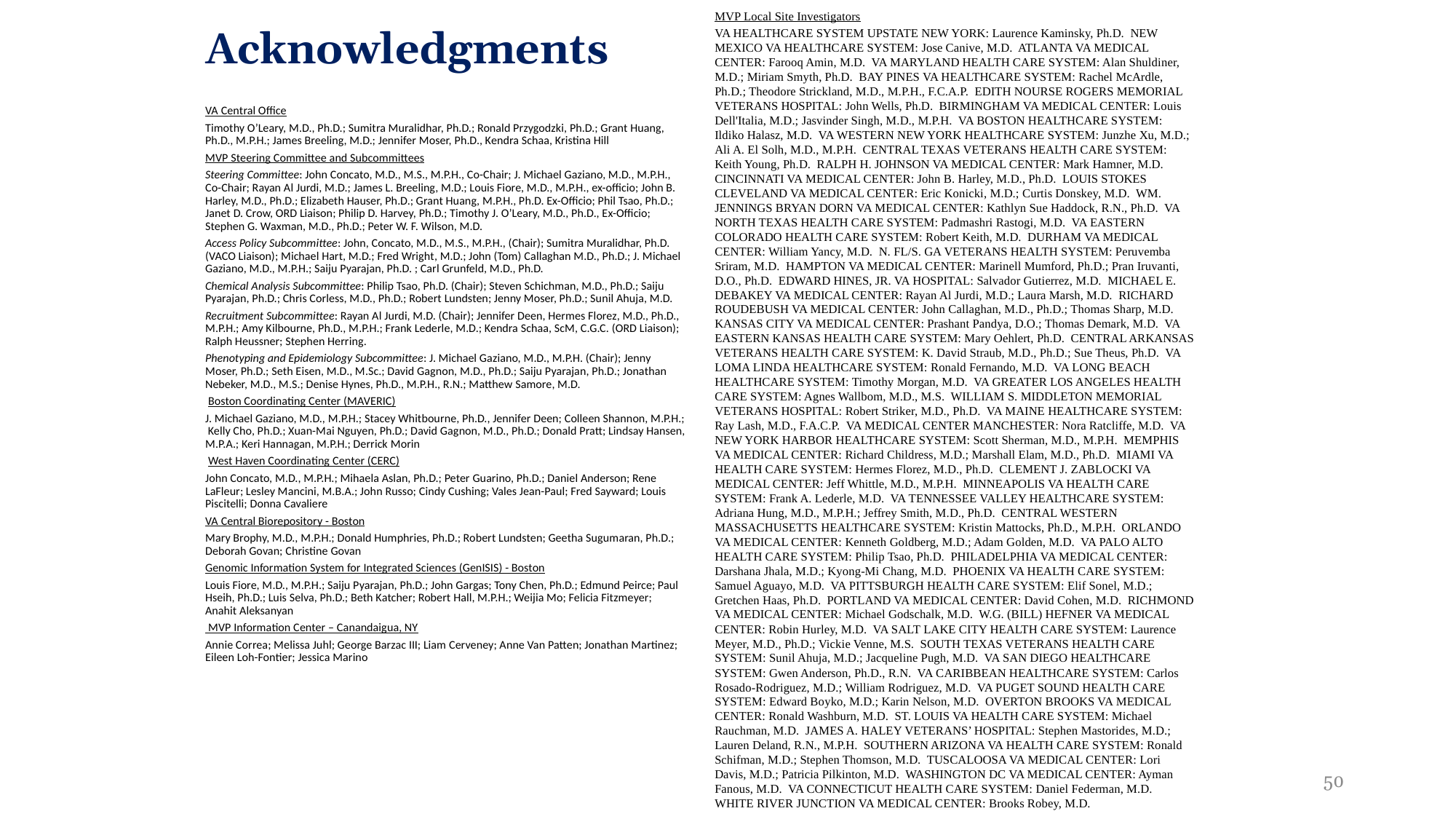

Acknowledgments
MVP Local Site Investigators
VA HEALTHCARE SYSTEM UPSTATE NEW YORK: Laurence Kaminsky, Ph.D.  NEW MEXICO VA HEALTHCARE SYSTEM: Jose Canive, M.D.  ATLANTA VA MEDICAL CENTER: Farooq Amin, M.D.  VA MARYLAND HEALTH CARE SYSTEM: Alan Shuldiner, M.D.; Miriam Smyth, Ph.D.  BAY PINES VA HEALTHCARE SYSTEM: Rachel McArdle, Ph.D.; Theodore Strickland, M.D., M.P.H., F.C.A.P.  EDITH NOURSE ROGERS MEMORIAL VETERANS HOSPITAL: John Wells, Ph.D.  BIRMINGHAM VA MEDICAL CENTER: Louis Dell'Italia, M.D.; Jasvinder Singh, M.D., M.P.H.  VA BOSTON HEALTHCARE SYSTEM: Ildiko Halasz, M.D.  VA WESTERN NEW YORK HEALTHCARE SYSTEM: Junzhe Xu, M.D.; Ali A. El Solh, M.D., M.P.H.  CENTRAL TEXAS VETERANS HEALTH CARE SYSTEM: Keith Young, Ph.D.  RALPH H. JOHNSON VA MEDICAL CENTER: Mark Hamner, M.D.  CINCINNATI VA MEDICAL CENTER: John B. Harley, M.D., Ph.D.  LOUIS STOKES CLEVELAND VA MEDICAL CENTER: Eric Konicki, M.D.; Curtis Donskey, M.D.  WM. JENNINGS BRYAN DORN VA MEDICAL CENTER: Kathlyn Sue Haddock, R.N., Ph.D.  VA NORTH TEXAS HEALTH CARE SYSTEM: Padmashri Rastogi, M.D.  VA EASTERN COLORADO HEALTH CARE SYSTEM: Robert Keith, M.D.  DURHAM VA MEDICAL CENTER: William Yancy, M.D.  N. FL/S. GA VETERANS HEALTH SYSTEM: Peruvemba Sriram, M.D.  HAMPTON VA MEDICAL CENTER: Marinell Mumford, Ph.D.; Pran Iruvanti, D.O., Ph.D.  EDWARD HINES, JR. VA HOSPITAL: Salvador Gutierrez, M.D.  MICHAEL E. DEBAKEY VA MEDICAL CENTER: Rayan Al Jurdi, M.D.; Laura Marsh, M.D.  RICHARD ROUDEBUSH VA MEDICAL CENTER: John Callaghan, M.D., Ph.D.; Thomas Sharp, M.D.  KANSAS CITY VA MEDICAL CENTER: Prashant Pandya, D.O.; Thomas Demark, M.D.  VA EASTERN KANSAS HEALTH CARE SYSTEM: Mary Oehlert, Ph.D.  CENTRAL ARKANSAS VETERANS HEALTH CARE SYSTEM: K. David Straub, M.D., Ph.D.; Sue Theus, Ph.D.  VA LOMA LINDA HEALTHCARE SYSTEM: Ronald Fernando, M.D.  VA LONG BEACH HEALTHCARE SYSTEM: Timothy Morgan, M.D.  VA GREATER LOS ANGELES HEALTH CARE SYSTEM: Agnes Wallbom, M.D., M.S.  WILLIAM S. MIDDLETON MEMORIAL VETERANS HOSPITAL: Robert Striker, M.D., Ph.D.  VA MAINE HEALTHCARE SYSTEM: Ray Lash, M.D., F.A.C.P.  VA MEDICAL CENTER MANCHESTER: Nora Ratcliffe, M.D.  VA NEW YORK HARBOR HEALTHCARE SYSTEM: Scott Sherman, M.D., M.P.H.  MEMPHIS VA MEDICAL CENTER: Richard Childress, M.D.; Marshall Elam, M.D., Ph.D.  MIAMI VA HEALTH CARE SYSTEM: Hermes Florez, M.D., Ph.D.  CLEMENT J. ZABLOCKI VA MEDICAL CENTER: Jeff Whittle, M.D., M.P.H.  MINNEAPOLIS VA HEALTH CARE SYSTEM: Frank A. Lederle, M.D.  VA TENNESSEE VALLEY HEALTHCARE SYSTEM: Adriana Hung, M.D., M.P.H.; Jeffrey Smith, M.D., Ph.D.  CENTRAL WESTERN MASSACHUSETTS HEALTHCARE SYSTEM: Kristin Mattocks, Ph.D., M.P.H.  ORLANDO VA MEDICAL CENTER: Kenneth Goldberg, M.D.; Adam Golden, M.D.  VA PALO ALTO HEALTH CARE SYSTEM: Philip Tsao, Ph.D.  PHILADELPHIA VA MEDICAL CENTER: Darshana Jhala, M.D.; Kyong-Mi Chang, M.D.  PHOENIX VA HEALTH CARE SYSTEM: Samuel Aguayo, M.D.  VA PITTSBURGH HEALTH CARE SYSTEM: Elif Sonel, M.D.; Gretchen Haas, Ph.D.  PORTLAND VA MEDICAL CENTER: David Cohen, M.D.  RICHMOND VA MEDICAL CENTER: Michael Godschalk, M.D.  W.G. (BILL) HEFNER VA MEDICAL CENTER: Robin Hurley, M.D.  VA SALT LAKE CITY HEALTH CARE SYSTEM: Laurence Meyer, M.D., Ph.D.; Vickie Venne, M.S.  SOUTH TEXAS VETERANS HEALTH CARE SYSTEM: Sunil Ahuja, M.D.; Jacqueline Pugh, M.D.  VA SAN DIEGO HEALTHCARE SYSTEM: Gwen Anderson, Ph.D., R.N.  VA CARIBBEAN HEALTHCARE SYSTEM: Carlos Rosado-Rodriguez, M.D.; William Rodriguez, M.D.  VA PUGET SOUND HEALTH CARE SYSTEM: Edward Boyko, M.D.; Karin Nelson, M.D.  OVERTON BROOKS VA MEDICAL CENTER: Ronald Washburn, M.D.  ST. LOUIS VA HEALTH CARE SYSTEM: Michael Rauchman, M.D.  JAMES A. HALEY VETERANS’ HOSPITAL: Stephen Mastorides, M.D.; Lauren Deland, R.N., M.P.H.  SOUTHERN ARIZONA VA HEALTH CARE SYSTEM: Ronald Schifman, M.D.; Stephen Thomson, M.D.  TUSCALOOSA VA MEDICAL CENTER: Lori Davis, M.D.; Patricia Pilkinton, M.D.  WASHINGTON DC VA MEDICAL CENTER: Ayman Fanous, M.D.  VA CONNECTICUT HEALTH CARE SYSTEM: Daniel Federman, M.D.  WHITE RIVER JUNCTION VA MEDICAL CENTER: Brooks Robey, M.D.

VA Central Office
Timothy O’Leary, M.D., Ph.D.; Sumitra Muralidhar, Ph.D.; Ronald Przygodzki, Ph.D.; Grant Huang, Ph.D., M.P.H.; James Breeling, M.D.; Jennifer Moser, Ph.D., Kendra Schaa, Kristina Hill
MVP Steering Committee and Subcommittees
Steering Committee: John Concato, M.D., M.S., M.P.H., Co-Chair; J. Michael Gaziano, M.D., M.P.H., Co-Chair; Rayan Al Jurdi, M.D.; James L. Breeling, M.D.; Louis Fiore, M.D., M.P.H., ex-officio; John B. Harley, M.D., Ph.D.; Elizabeth Hauser, Ph.D.; Grant Huang, M.P.H., Ph.D. Ex-Officio; Phil Tsao, Ph.D.; Janet D. Crow, ORD Liaison; Philip D. Harvey, Ph.D.; Timothy J. O’Leary, M.D., Ph.D., Ex-Officio; Stephen G. Waxman, M.D., Ph.D.; Peter W. F. Wilson, M.D.
Access Policy Subcommittee: John, Concato, M.D., M.S., M.P.H., (Chair); Sumitra Muralidhar, Ph.D. (VACO Liaison); Michael Hart, M.D.; Fred Wright, M.D.; John (Tom) Callaghan M.D., Ph.D.; J. Michael Gaziano, M.D., M.P.H.; Saiju Pyarajan, Ph.D. ; Carl Grunfeld, M.D., Ph.D.
Chemical Analysis Subcommittee: Philip Tsao, Ph.D. (Chair); Steven Schichman, M.D., Ph.D.; Saiju Pyarajan, Ph.D.; Chris Corless, M.D., Ph.D.; Robert Lundsten; Jenny Moser, Ph.D.; Sunil Ahuja, M.D.
Recruitment Subcommittee: Rayan Al Jurdi, M.D. (Chair); Jennifer Deen, Hermes Florez, M.D., Ph.D., M.P.H.; Amy Kilbourne, Ph.D., M.P.H.; Frank Lederle, M.D.; Kendra Schaa, ScM, C.G.C. (ORD Liaison); Ralph Heussner; Stephen Herring.
Phenotyping and Epidemiology Subcommittee: J. Michael Gaziano, M.D., M.P.H. (Chair); Jenny  Moser, Ph.D.; Seth Eisen, M.D., M.Sc.; David Gagnon, M.D., Ph.D.; Saiju Pyarajan, Ph.D.; Jonathan Nebeker, M.D., M.S.; Denise Hynes, Ph.D., M.P.H., R.N.; Matthew Samore, M.D.
 Boston Coordinating Center (MAVERIC)
J. Michael Gaziano, M.D., M.P.H.; Stacey Whitbourne, Ph.D., Jennifer Deen; Colleen Shannon, M.P.H.;  Kelly Cho, Ph.D.; Xuan-Mai Nguyen, Ph.D.; David Gagnon, M.D., Ph.D.; Donald Pratt; Lindsay Hansen, M.P.A.; Keri Hannagan, M.P.H.; Derrick Morin
 West Haven Coordinating Center (CERC)
John Concato, M.D., M.P.H.; Mihaela Aslan, Ph.D.; Peter Guarino, Ph.D.; Daniel Anderson; Rene LaFleur; Lesley Mancini, M.B.A.; John Russo; Cindy Cushing; Vales Jean-Paul; Fred Sayward; Louis Piscitelli; Donna Cavaliere
VA Central Biorepository - Boston
Mary Brophy, M.D., M.P.H.; Donald Humphries, Ph.D.; Robert Lundsten; Geetha Sugumaran, Ph.D.; Deborah Govan; Christine Govan
Genomic Information System for Integrated Sciences (GenISIS) - Boston
Louis Fiore, M.D., M.P.H.; Saiju Pyarajan, Ph.D.; John Gargas; Tony Chen, Ph.D.; Edmund Peirce; Paul Hseih, Ph.D.; Luis Selva, Ph.D.; Beth Katcher; Robert Hall, M.P.H.; Weijia Mo; Felicia Fitzmeyer; Anahit Aleksanyan
 MVP Information Center – Canandaigua, NY
Annie Correa; Melissa Juhl; George Barzac III; Liam Cerveney; Anne Van Patten; Jonathan Martinez; Eileen Loh-Fontier; Jessica Marino

50